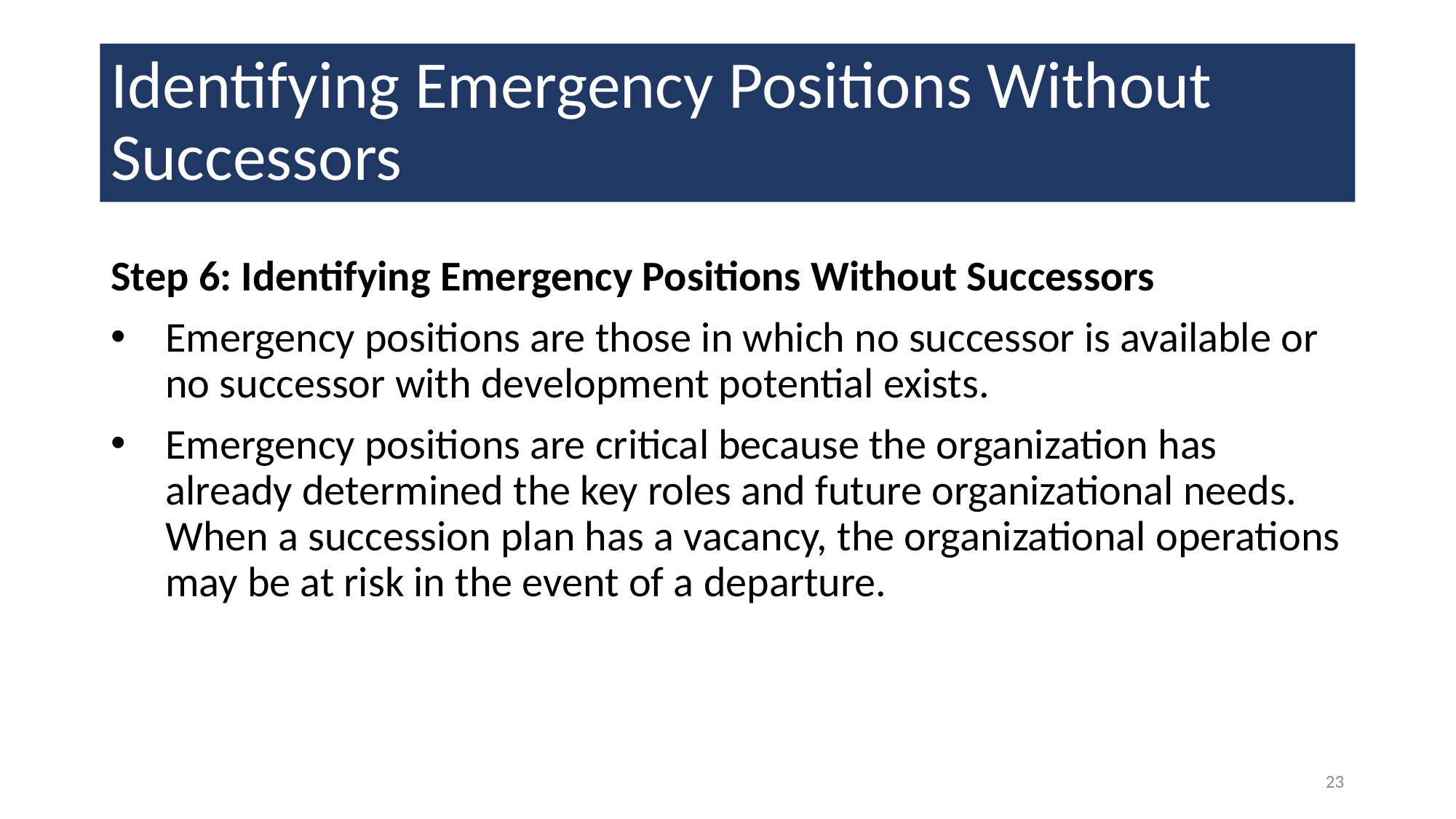

# Identifying Emergency Positions Without Successors
Step 6: Identifying Emergency Positions Without Successors
Emergency positions are those in which no successor is available or no successor with development potential exists.
Emergency positions are critical because the organization has already determined the key roles and future organizational needs. When a succession plan has a vacancy, the organizational operations may be at risk in the event of a departure.

23